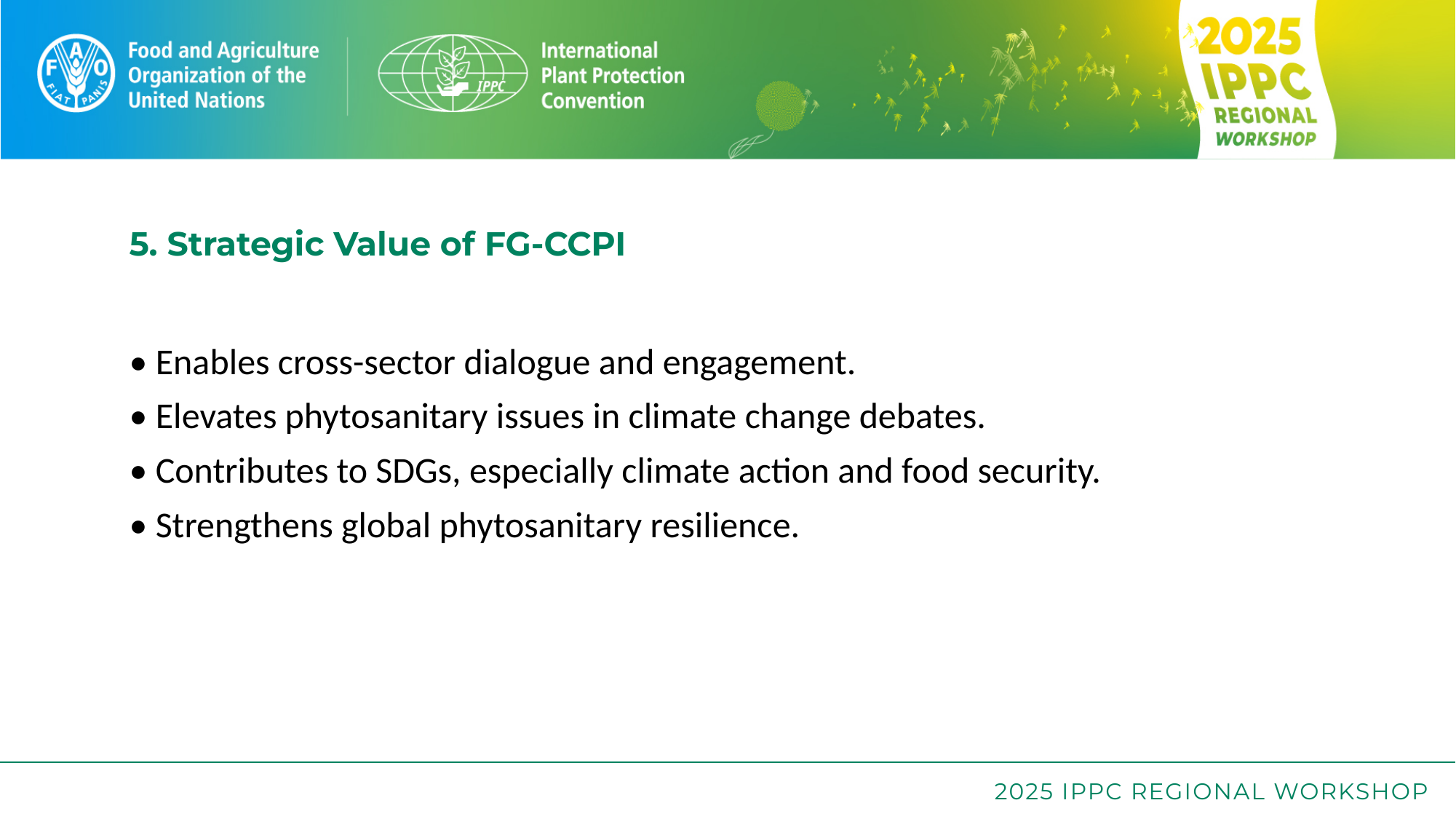

# 5. Strategic Value of FG-CCPI
• Enables cross-sector dialogue and engagement.
• Elevates phytosanitary issues in climate change debates.
• Contributes to SDGs, especially climate action and food security.
• Strengthens global phytosanitary resilience.